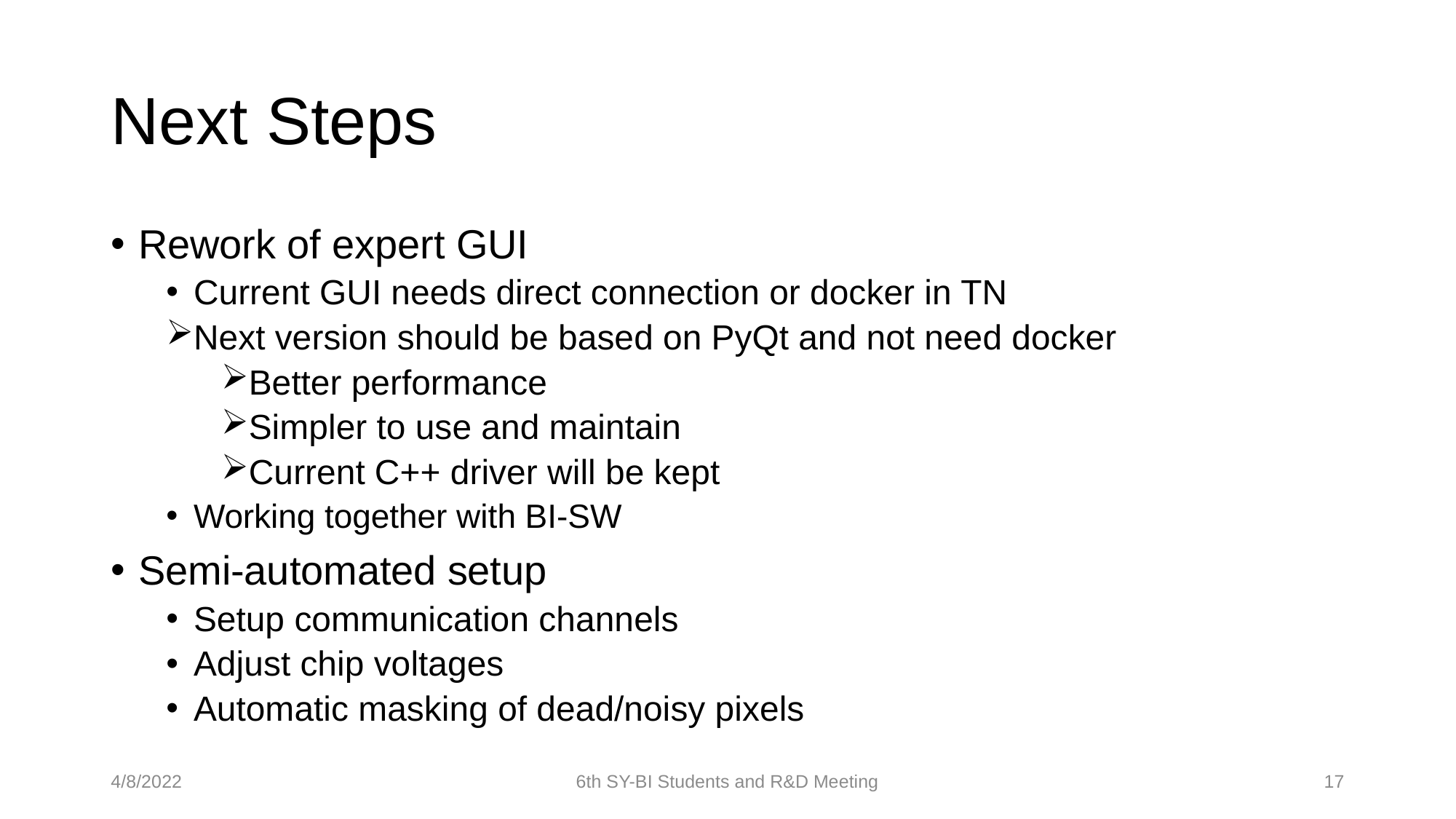

# Next Steps
Rework of expert GUI
Current GUI needs direct connection or docker in TN
Next version should be based on PyQt and not need docker
Better performance
Simpler to use and maintain
Current C++ driver will be kept
Working together with BI-SW
Semi-automated setup
Setup communication channels
Adjust chip voltages
Automatic masking of dead/noisy pixels
4/8/2022
6th SY-BI Students and R&D Meeting
17